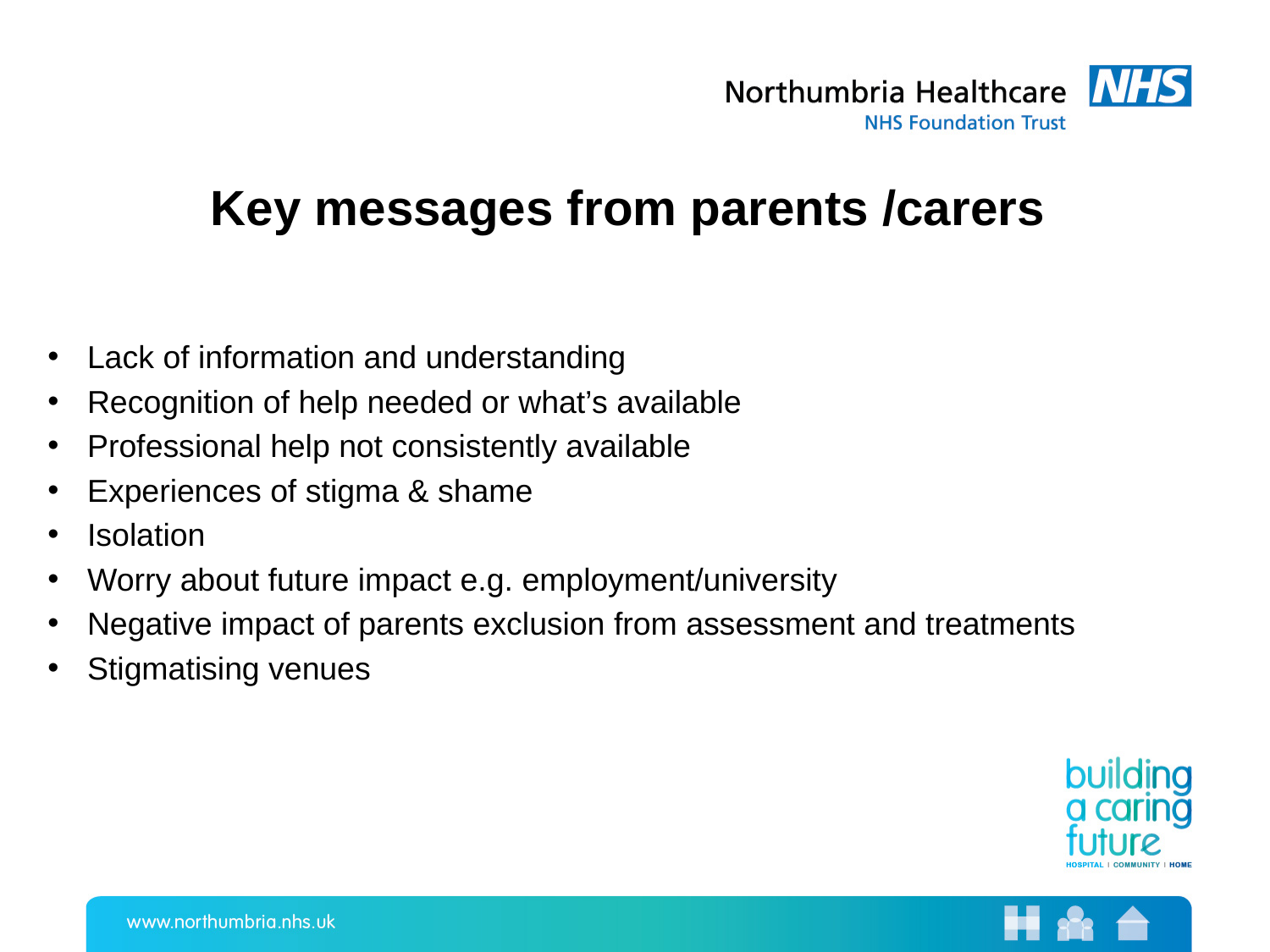

# Key messages from parents /carers

Lack of information and understanding
Recognition of help needed or what’s available
Professional help not consistently available
Experiences of stigma & shame
Isolation
Worry about future impact e.g. employment/university
Negative impact of parents exclusion from assessment and treatments
Stigmatising venues